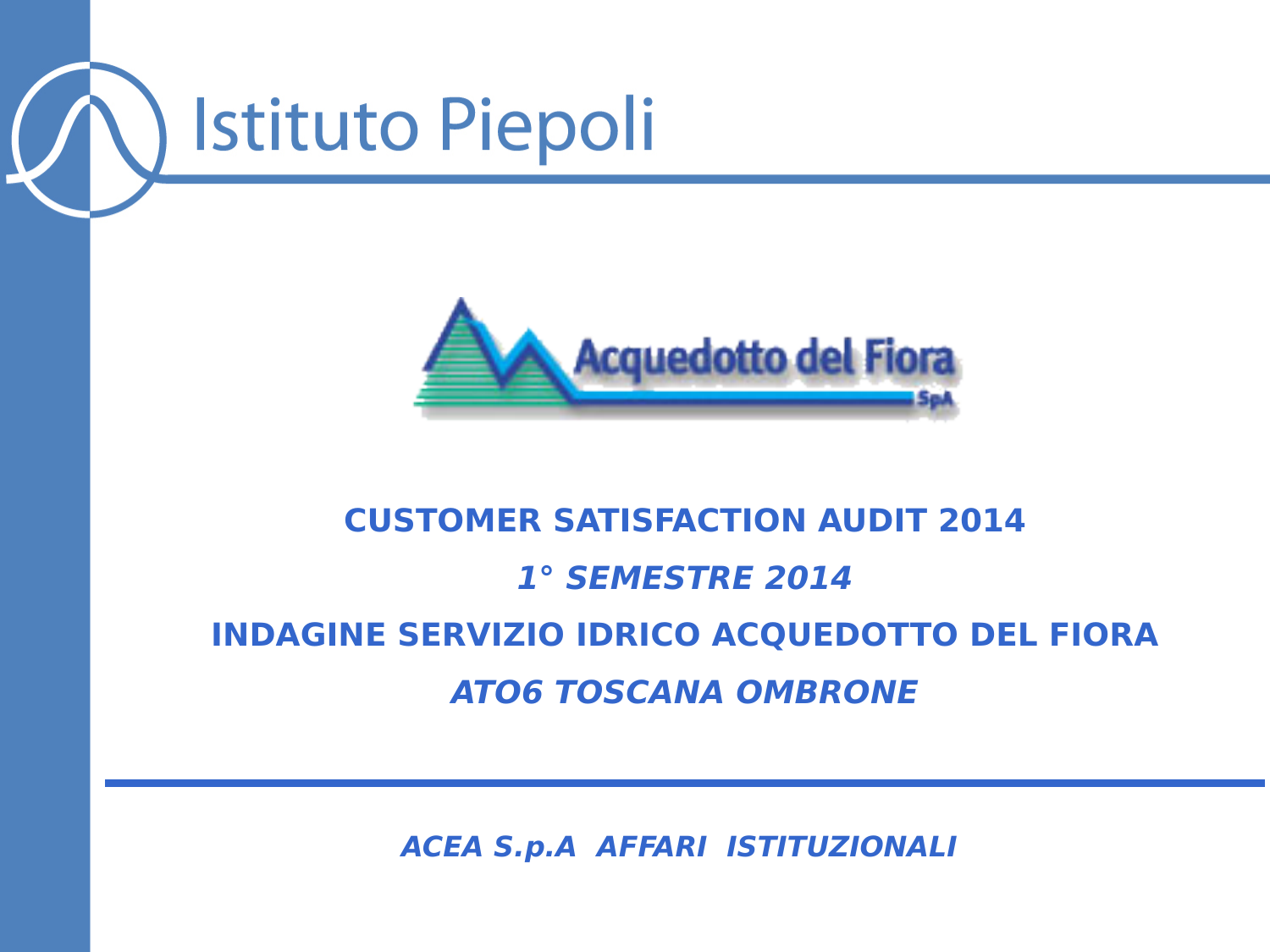

# CUSTOMER SATISFACTION AUDIT 2014 1° SEMESTRE 2014 INDAGINE SERVIZIO IDRICO ACQUEDOTTO DEL FIORA ATO6 TOSCANA OMBRONE
ACEA S.p.A  AFFARI  ISTITUZIONALI